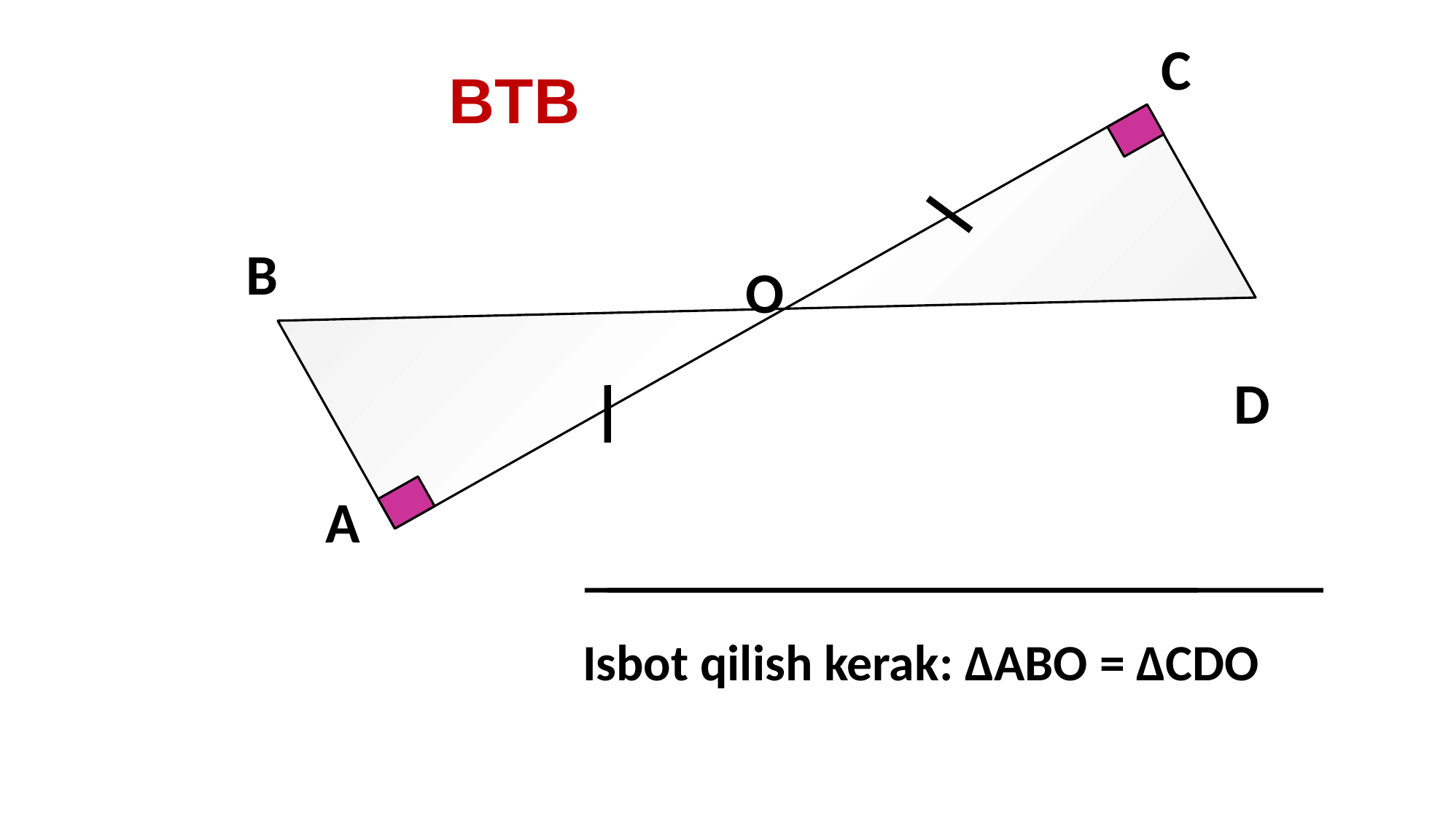

С
BTB

В
О
D

А

Isbot qilish kerak: ΔАВО = ΔСDО